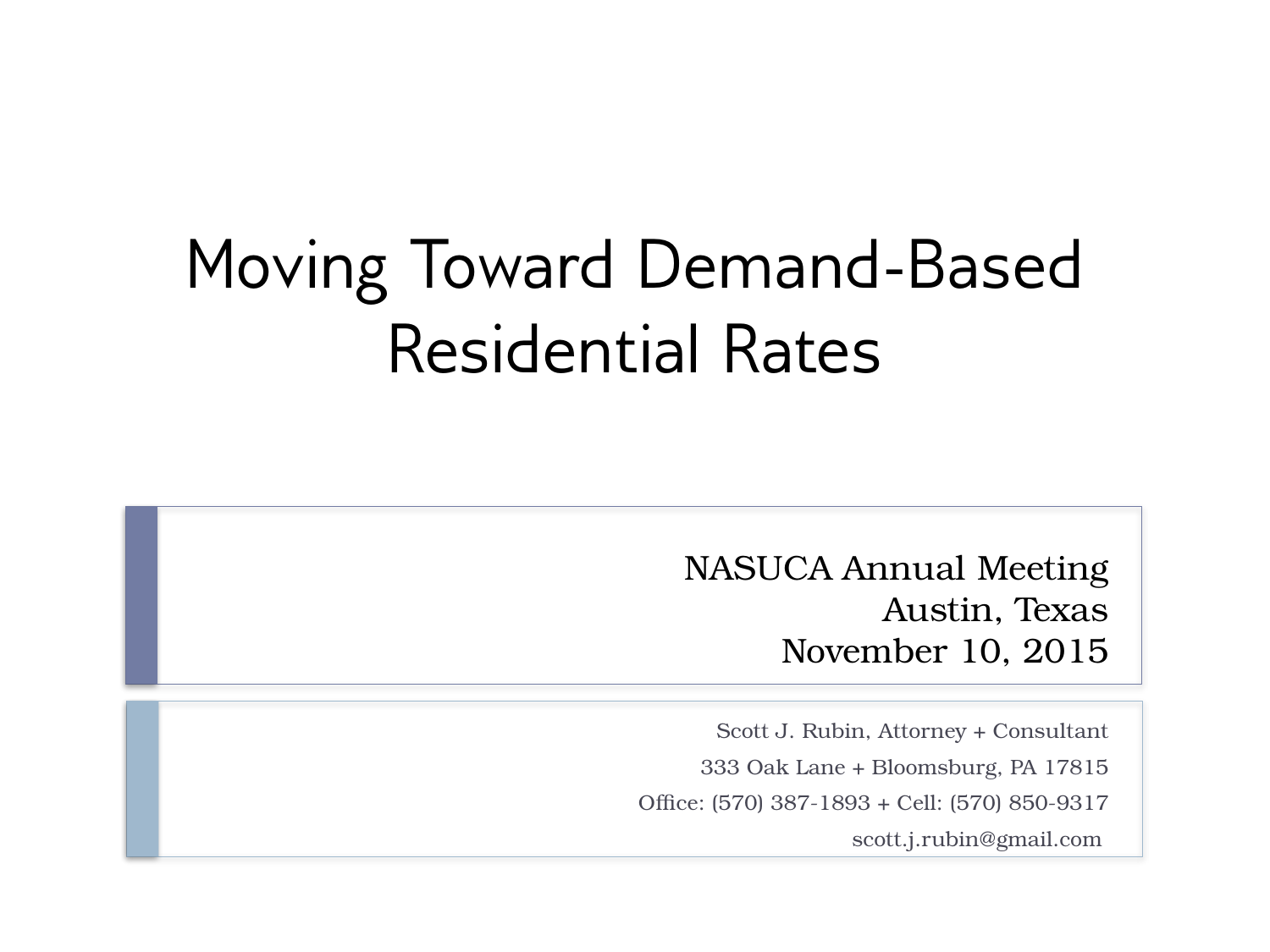

Moving Toward Demand-Based Residential Rates
# NASUCA Annual Meeting Austin, Texas November 10, 2015
Scott J. Rubin, Attorney + Consultant
333 Oak Lane + Bloomsburg, PA 17815
Office: (570) 387-1893 + Cell: (570) 850-9317
scott.j.rubin@gmail.com